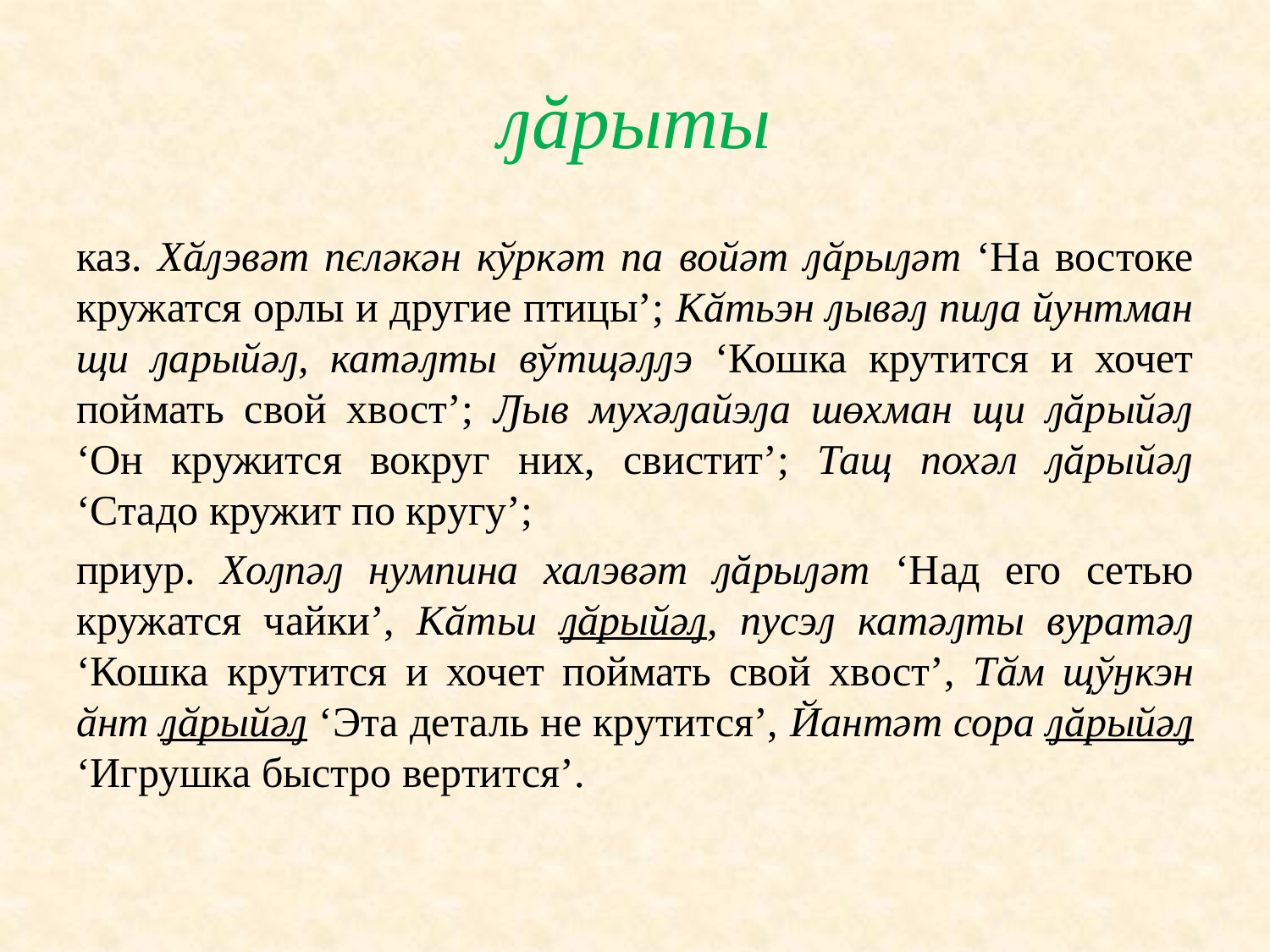

# ԓăрыты
каз. Хӑԓэвәт пєләкән кўркәт па войәт ԓӑрыԓәт ‘На востоке кружатся орлы и другие птицы’; Кӑтьэн ԓывǝԓ пиԓа йунтман щи ԓарыйǝԓ, катǝԓты вўтщǝԓԓэ ‘Кошка крутится и хочет поймать свой хвост’; Ԓыв мухәԓайэԓа шɵхман щи ԓăрыйәԓ ‘Он кружится вокруг них, cвистит’; Тащ похәл ԓăрыйәԓ ‘Стадо кружит по кругу’;
приур. Хоԓпәԓ нумпина халэвәт ԓăрыԓәт ‘Над его сетью кружатся чайки’, Кӑтьи ԓӑрыйәԓ, пусэԓ катәԓты вуратәԓ ‘Кошка крутится и хочет поймать свой хвост’, Тӑм щўӈкэн ӑнт ԓӑрыйәԓ ‘Эта деталь не крутится’, Йантәт сора ԓăрыйәԓ ‘Игрушка быстро вертится’.